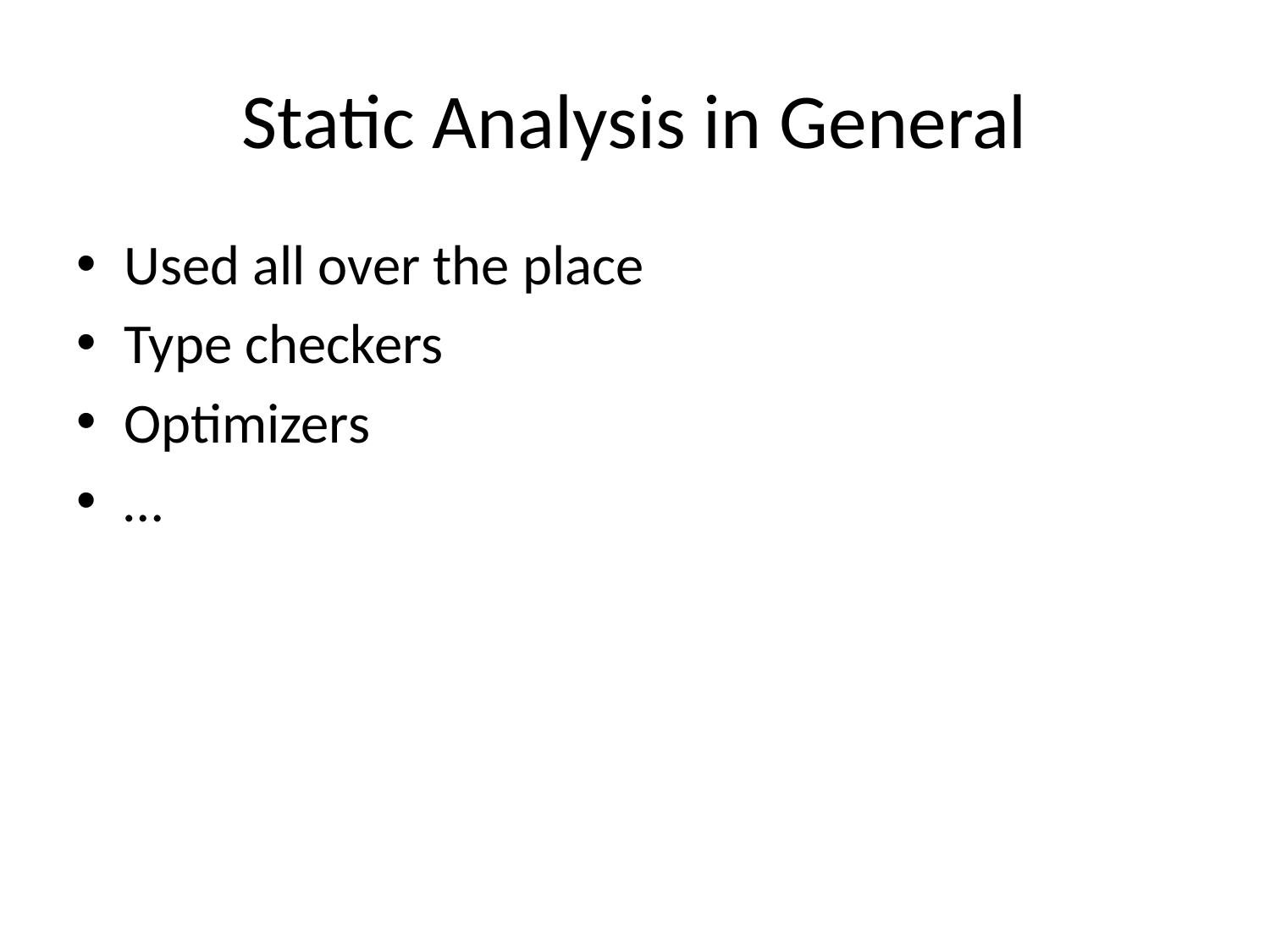

# Static Analysis in General
Used all over the place
Type checkers
Optimizers
…